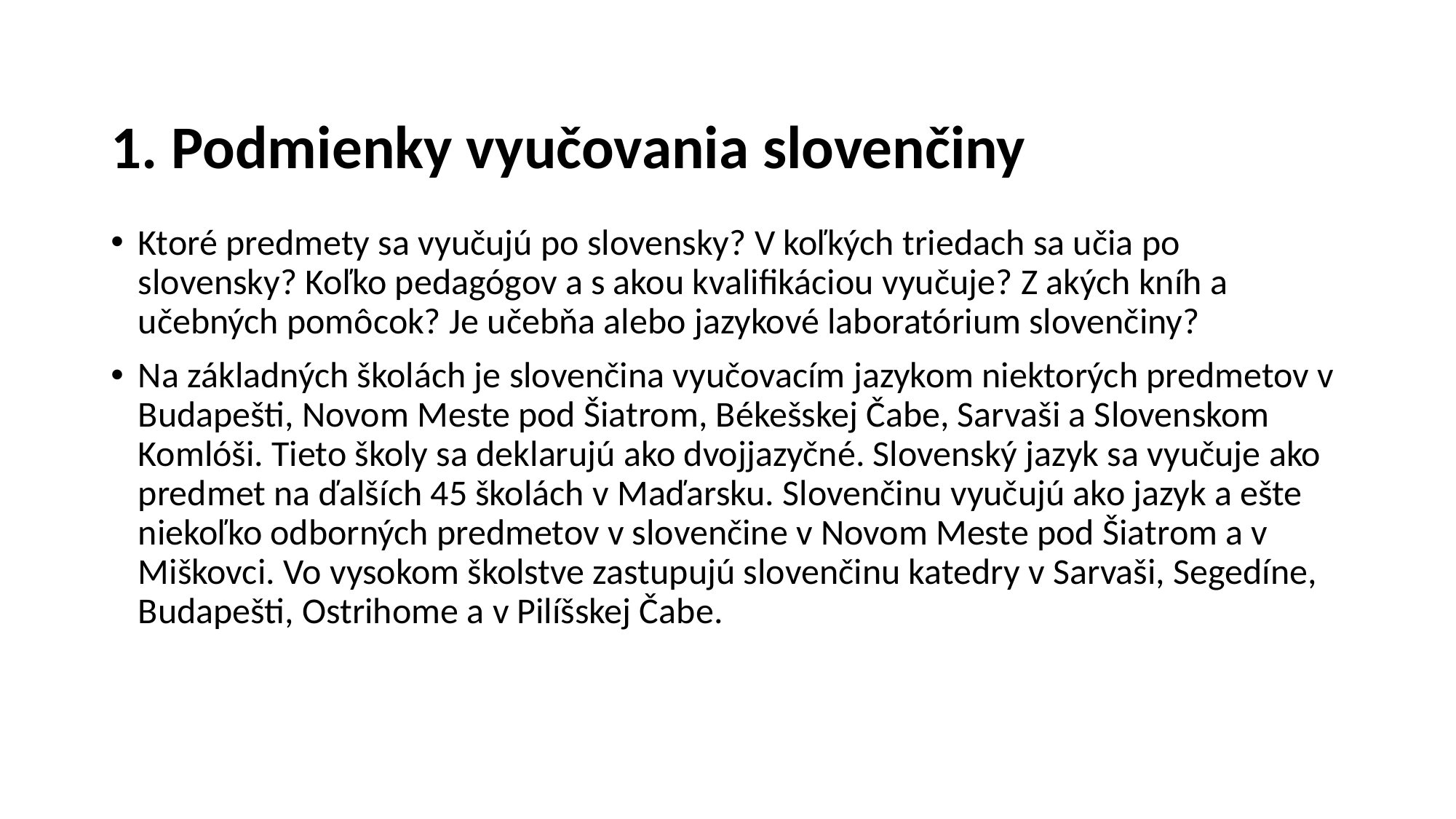

# 1. Podmienky vyučovania slovenčiny
Ktoré predmety sa vyučujú po slovensky? V koľkých triedach sa učia po slovensky? Koľko pedagógov a s akou kvalifikáciou vyučuje? Z akých kníh a učebných pomôcok? Je učebňa alebo jazykové laboratórium slovenčiny?
Na základných školách je slovenčina vyučovacím jazykom niektorých predmetov v Budapešti, Novom Meste pod Šiatrom, Békešskej Čabe, Sarvaši a Slovenskom Komlóši. Tieto školy sa deklarujú ako dvojjazyčné. Slovenský jazyk sa vyučuje ako predmet na ďalších 45 školách v Maďarsku. Slovenčinu vyučujú ako jazyk a ešte niekoľko odborných predmetov v slovenčine v Novom Meste pod Šiatrom a v Miškovci. Vo vysokom školstve zastupujú slovenčinu katedry v Sarvaši, Segedíne, Budapešti, Ostrihome a v Pilíšskej Čabe.